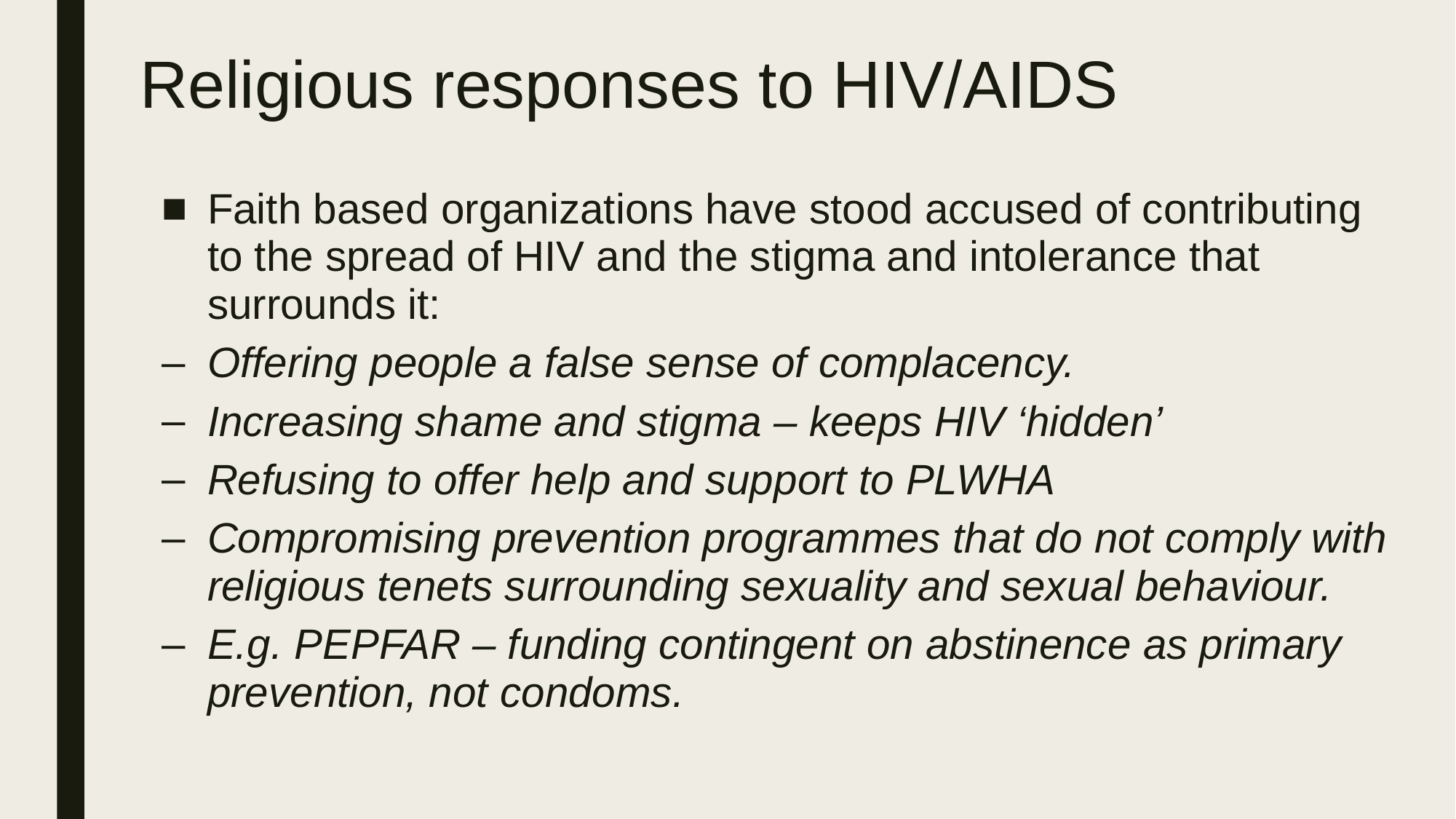

# Religious responses to HIV/AIDS
Faith based organizations have stood accused of contributing to the spread of HIV and the stigma and intolerance that surrounds it:
Offering people a false sense of complacency.
Increasing shame and stigma – keeps HIV ‘hidden’
Refusing to offer help and support to PLWHA
Compromising prevention programmes that do not comply with religious tenets surrounding sexuality and sexual behaviour.
E.g. PEPFAR – funding contingent on abstinence as primary prevention, not condoms.